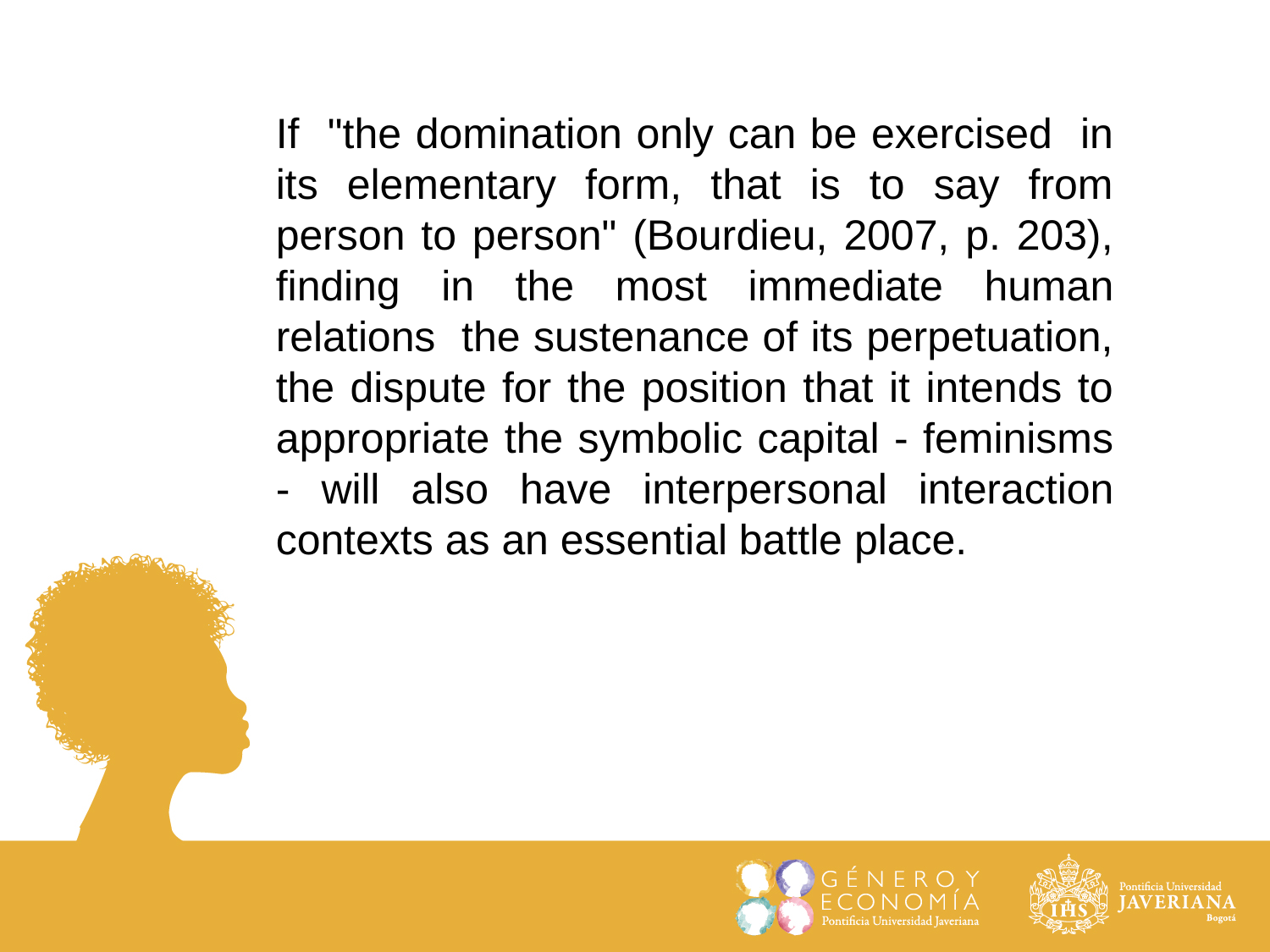

If  "the domination only can be exercised  in its elementary form, that is to say from person to person" (Bourdieu, 2007, p. 203), finding in the most immediate human relations  the sustenance of its perpetuation, the dispute for the position that it intends to appropriate the symbolic capital - feminisms - will also have interpersonal interaction contexts as an essential battle place.